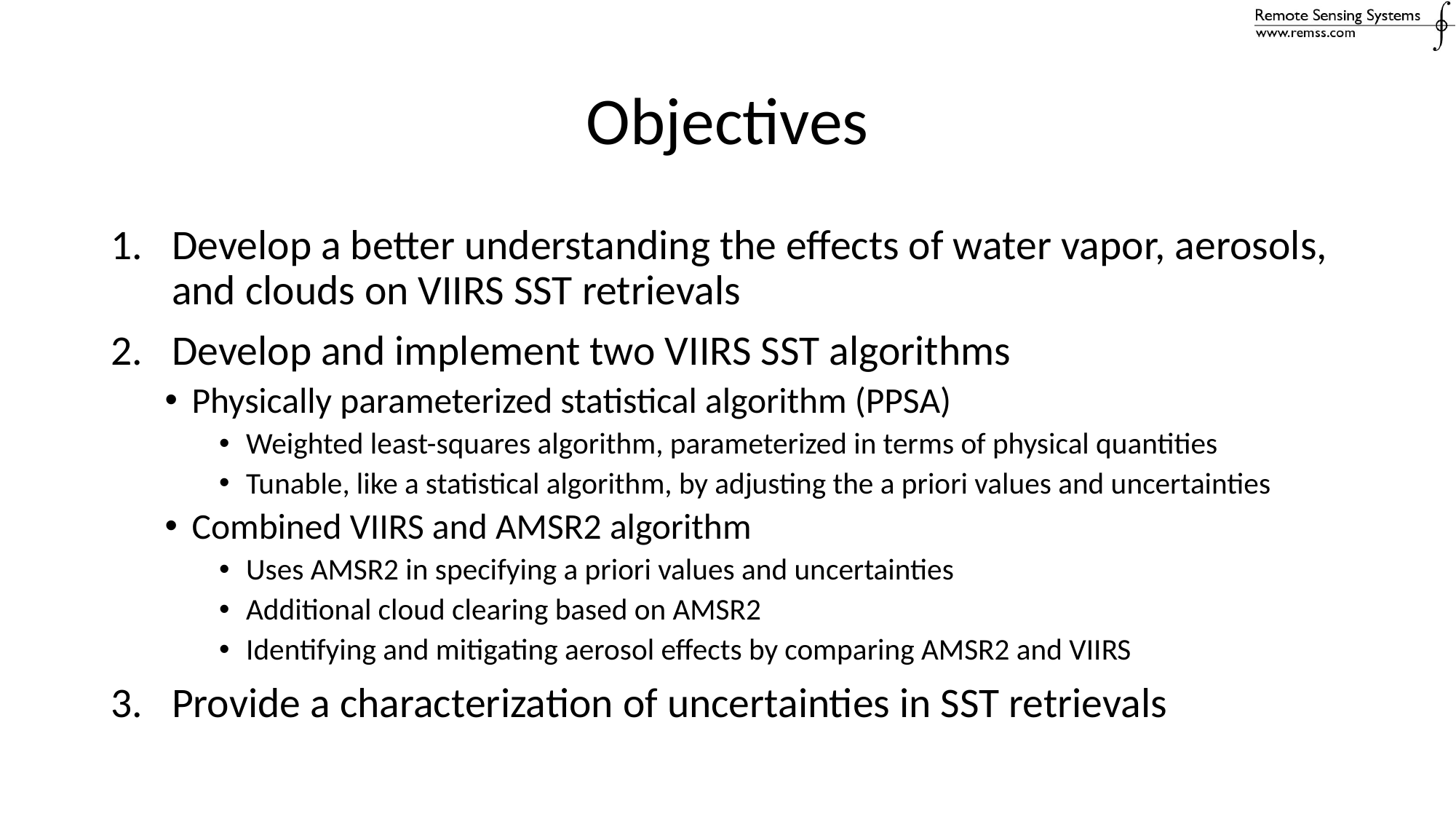

# Objectives
Develop a better understanding the effects of water vapor, aerosols, and clouds on VIIRS SST retrievals
Develop and implement two VIIRS SST algorithms
Physically parameterized statistical algorithm (PPSA)
Weighted least-squares algorithm, parameterized in terms of physical quantities
Tunable, like a statistical algorithm, by adjusting the a priori values and uncertainties
Combined VIIRS and AMSR2 algorithm
Uses AMSR2 in specifying a priori values and uncertainties
Additional cloud clearing based on AMSR2
Identifying and mitigating aerosol effects by comparing AMSR2 and VIIRS
Provide a characterization of uncertainties in SST retrievals